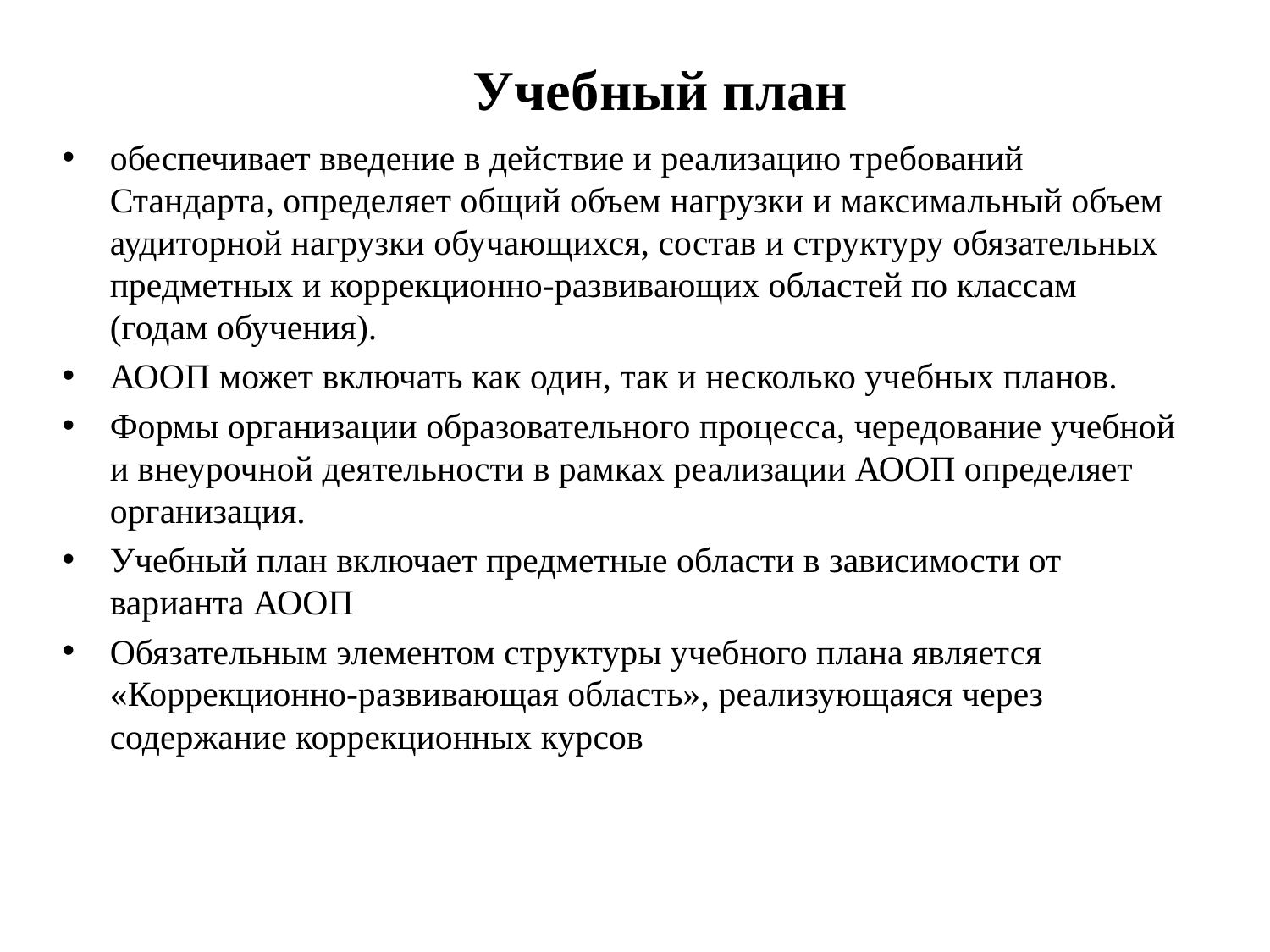

# Учебный план
обеспечивает введение в действие и реализацию требований Стандарта, определяет общий объем нагрузки и максимальный объем аудиторной нагрузки обучающихся, состав и структуру обязательных предметных и коррекционно-развивающих областей по классам (годам обучения).
АООП может включать как один, так и несколько учебных планов.
Формы организации образовательного процесса, чередование учебной и внеурочной деятельности в рамках реализации АООП определяет организация.
Учебный план включает предметные области в зависимости от варианта АООП
Обязательным элементом структуры учебного плана является «Коррекционно-развивающая область», реализующаяся через содержание коррекционных курсов